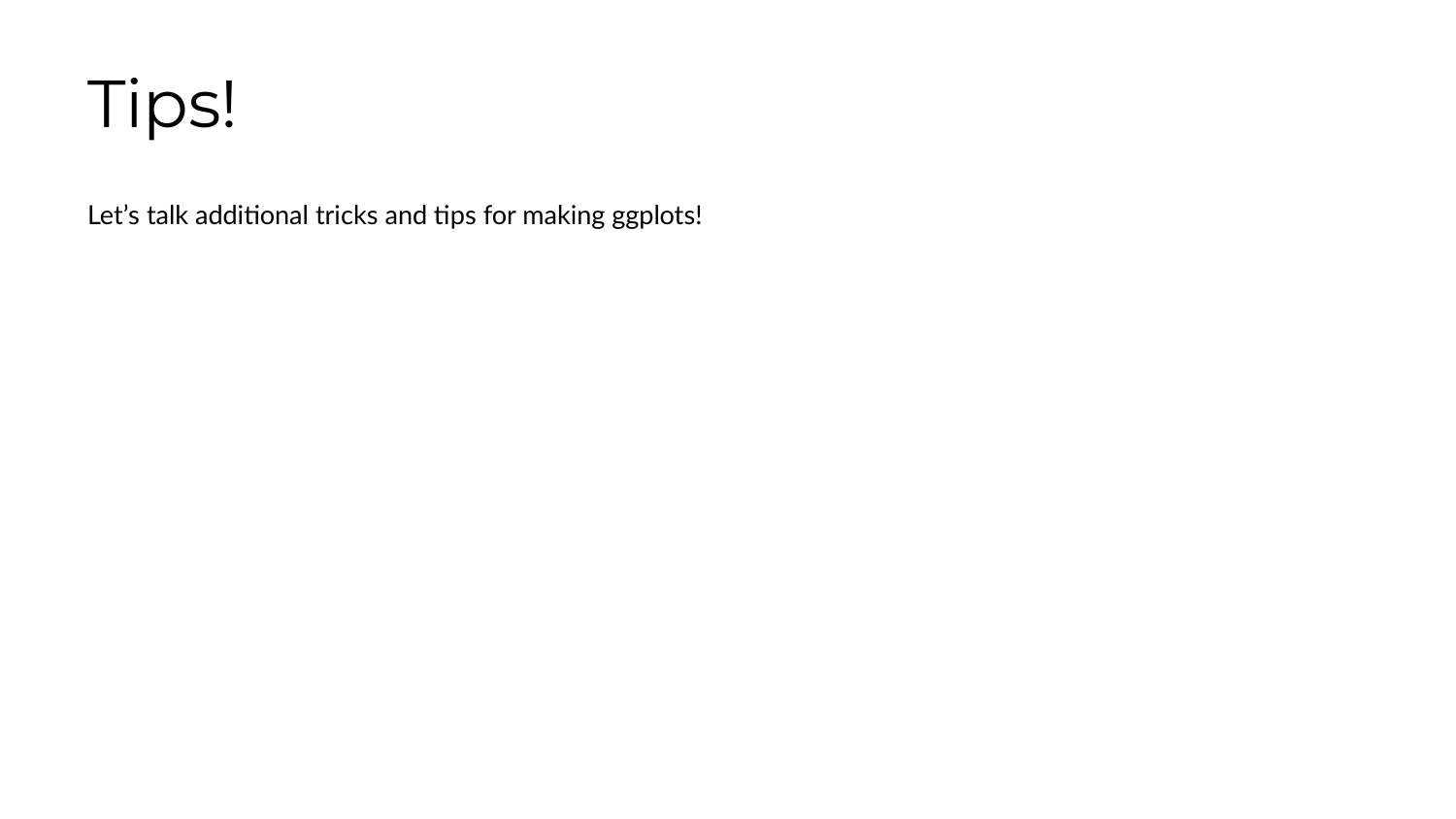

# Tips!
Let’s talk additional tricks and tips for making ggplots!